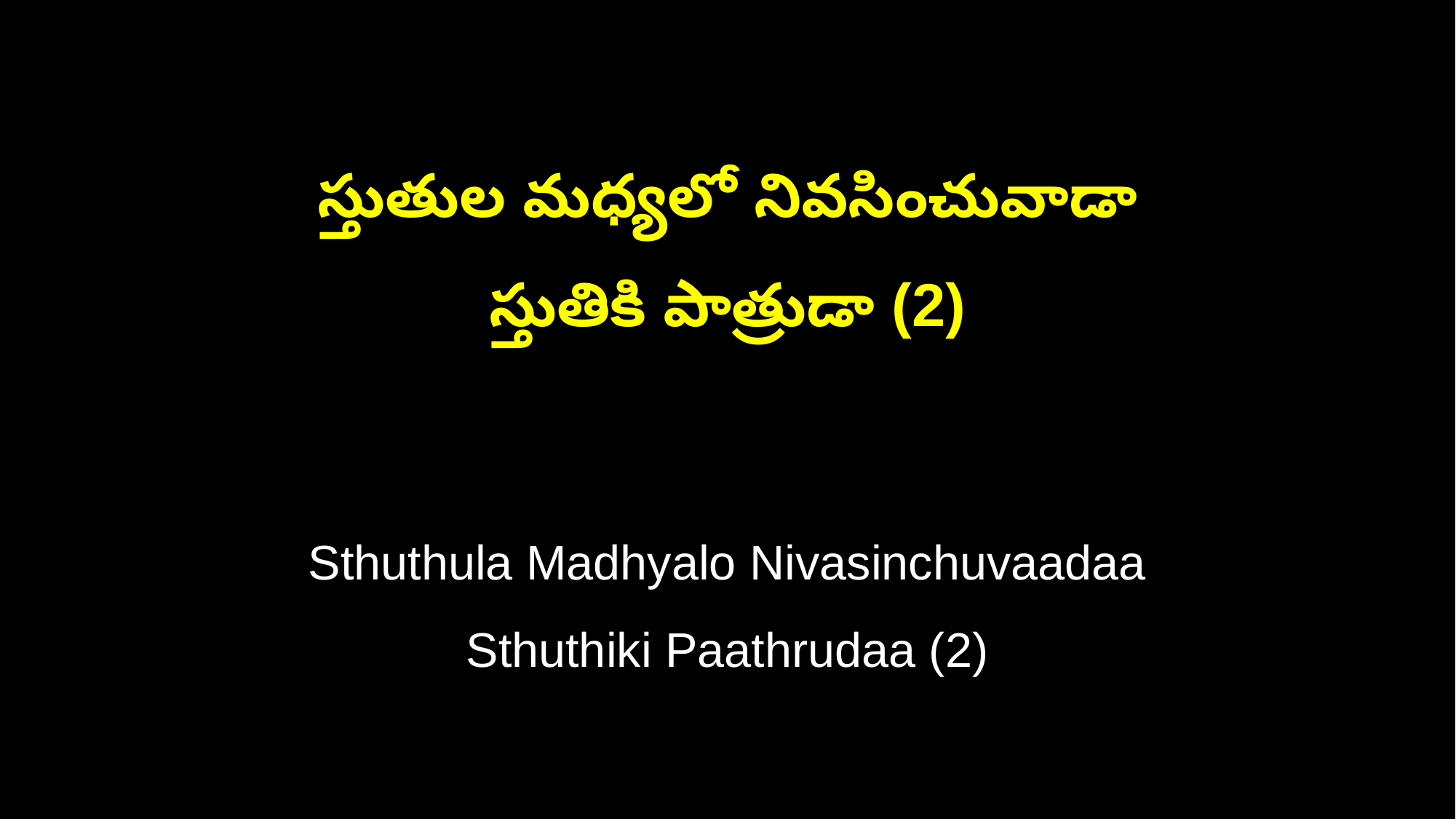

స్తుతుల మధ్యలో నివసించువాడా
స్తుతికి పాత్రుడా (2)
Sthuthula Madhyalo Nivasinchuvaadaa
Sthuthiki Paathrudaa (2)